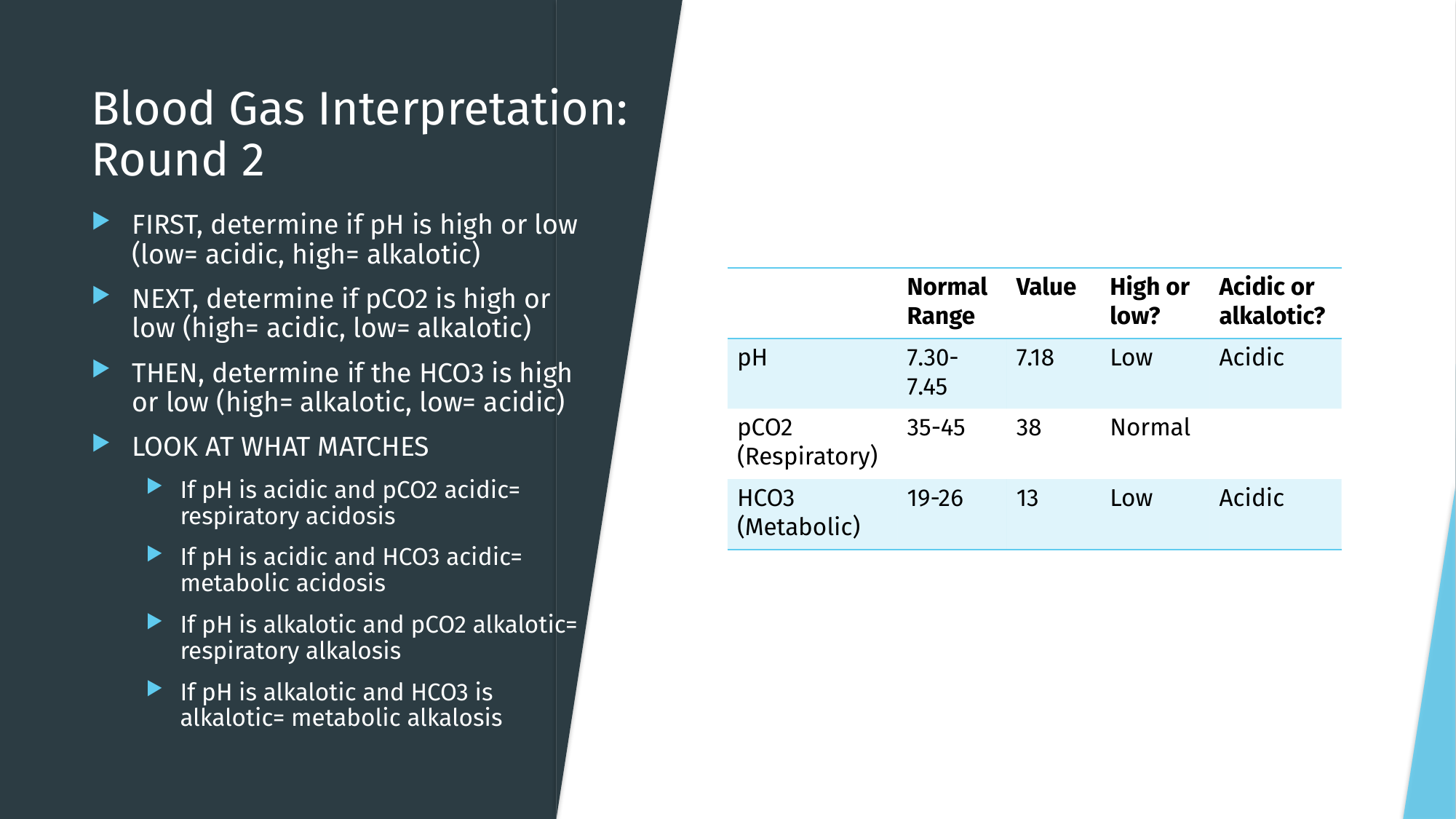

# Blood Gas Interpretation: Round 2
FIRST, determine if pH is high or low (low= acidic, high= alkalotic)
NEXT, determine if pCO2 is high or low (high= acidic, low= alkalotic)
THEN, determine if the HCO3 is high or low (high= alkalotic, low= acidic)
LOOK AT WHAT MATCHES
If pH is acidic and pCO2 acidic= respiratory acidosis
If pH is acidic and HCO3 acidic= metabolic acidosis
If pH is alkalotic and pCO2 alkalotic= respiratory alkalosis
If pH is alkalotic and HCO3 is alkalotic= metabolic alkalosis

|  | Normal Range | Value | High or low? | Acidic or alkalotic? |
| --- | --- | --- | --- | --- |
| pH | 7.30-7.45 | 7.18 | Low | Acidic |
| pCO2 (Respiratory) | 35-45 | 38 | Normal |  |
| HCO3 (Metabolic) | 19-26 | 13 | Low | Acidic |